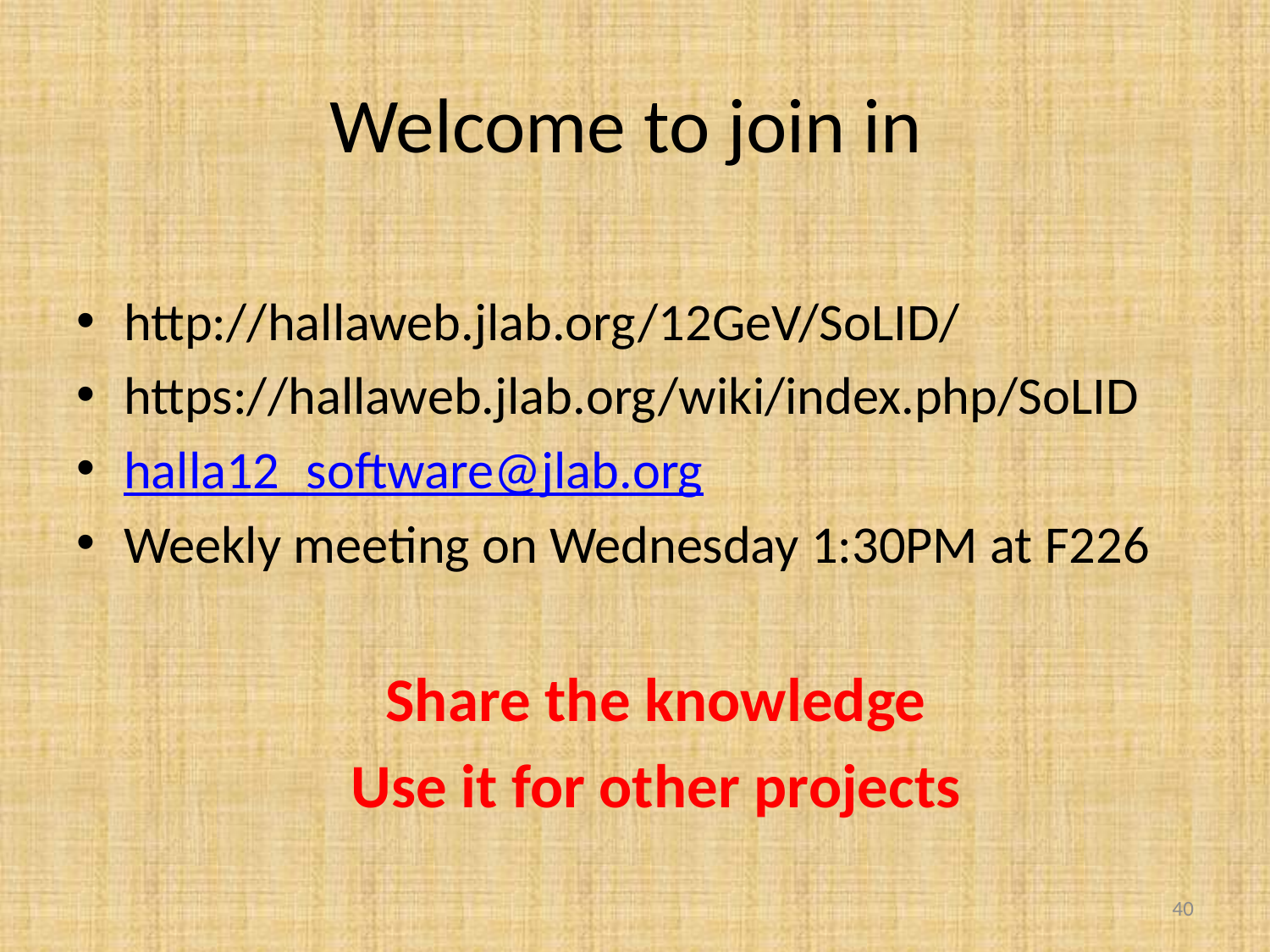

# Welcome to join in
http://hallaweb.jlab.org/12GeV/SoLID/
https://hallaweb.jlab.org/wiki/index.php/SoLID
halla12_software@jlab.org
Weekly meeting on Wednesday 1:30PM at F226

   Share the knowledge
   Use it for other projects

40